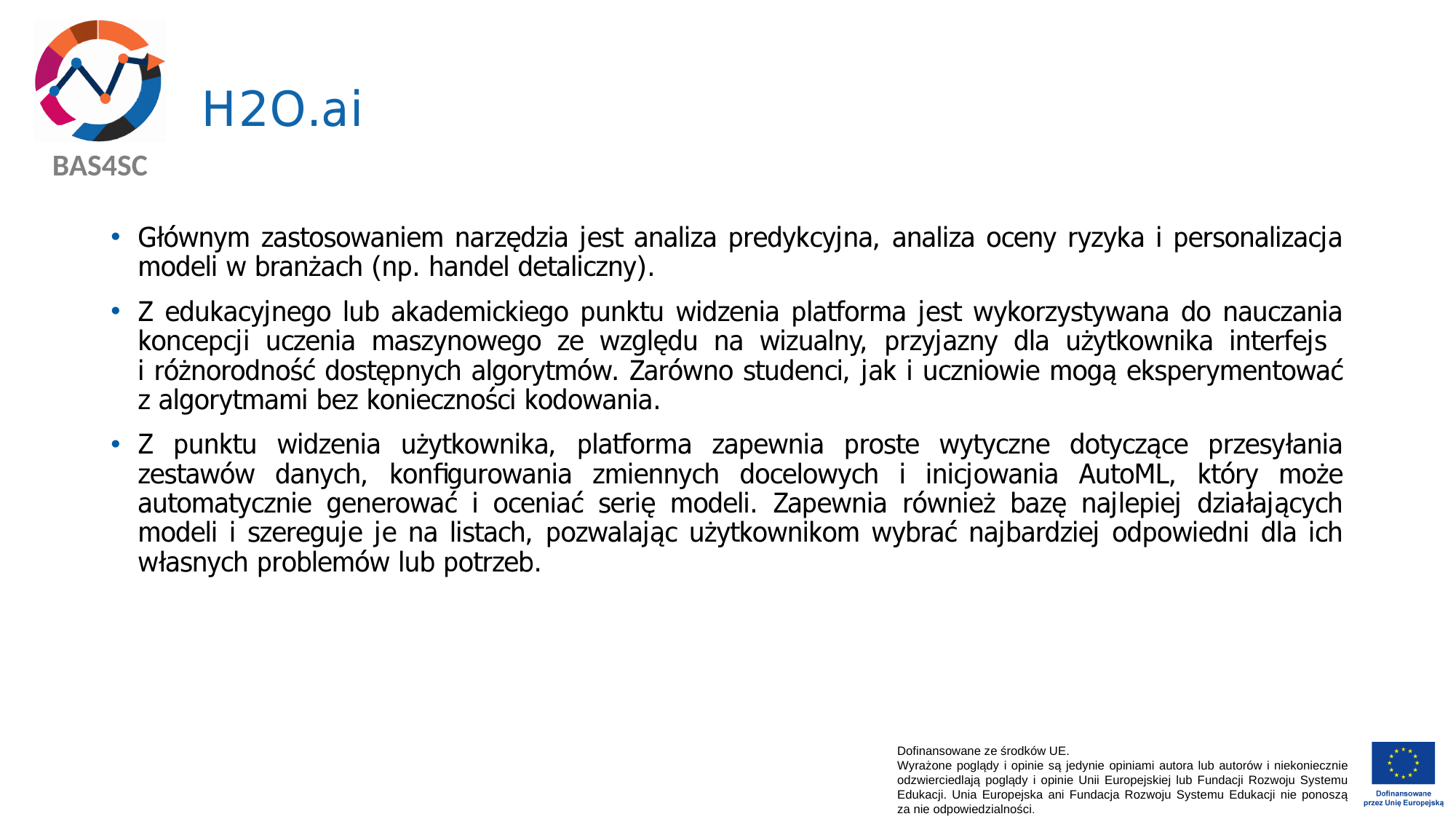

# H2O.ai
Głównym zastosowaniem narzędzia jest analiza predykcyjna, analiza oceny ryzyka i personalizacja modeli w branżach (np. handel detaliczny).
Z edukacyjnego lub akademickiego punktu widzenia platforma jest wykorzystywana do nauczania koncepcji uczenia maszynowego ze względu na wizualny, przyjazny dla użytkownika interfejs
i różnorodność dostępnych algorytmów. Zarówno studenci, jak i uczniowie mogą eksperymentować z algorytmami bez konieczności kodowania.
Z punktu widzenia użytkownika, platforma zapewnia proste wytyczne dotyczące przesyłania zestawów danych, konfigurowania zmiennych docelowych i inicjowania AutoML, który może automatycznie generować i oceniać serię modeli. Zapewnia również bazę najlepiej działających modeli i szereguje je na listach, pozwalając użytkownikom wybrać najbardziej odpowiedni dla ich własnych problemów lub potrzeb.